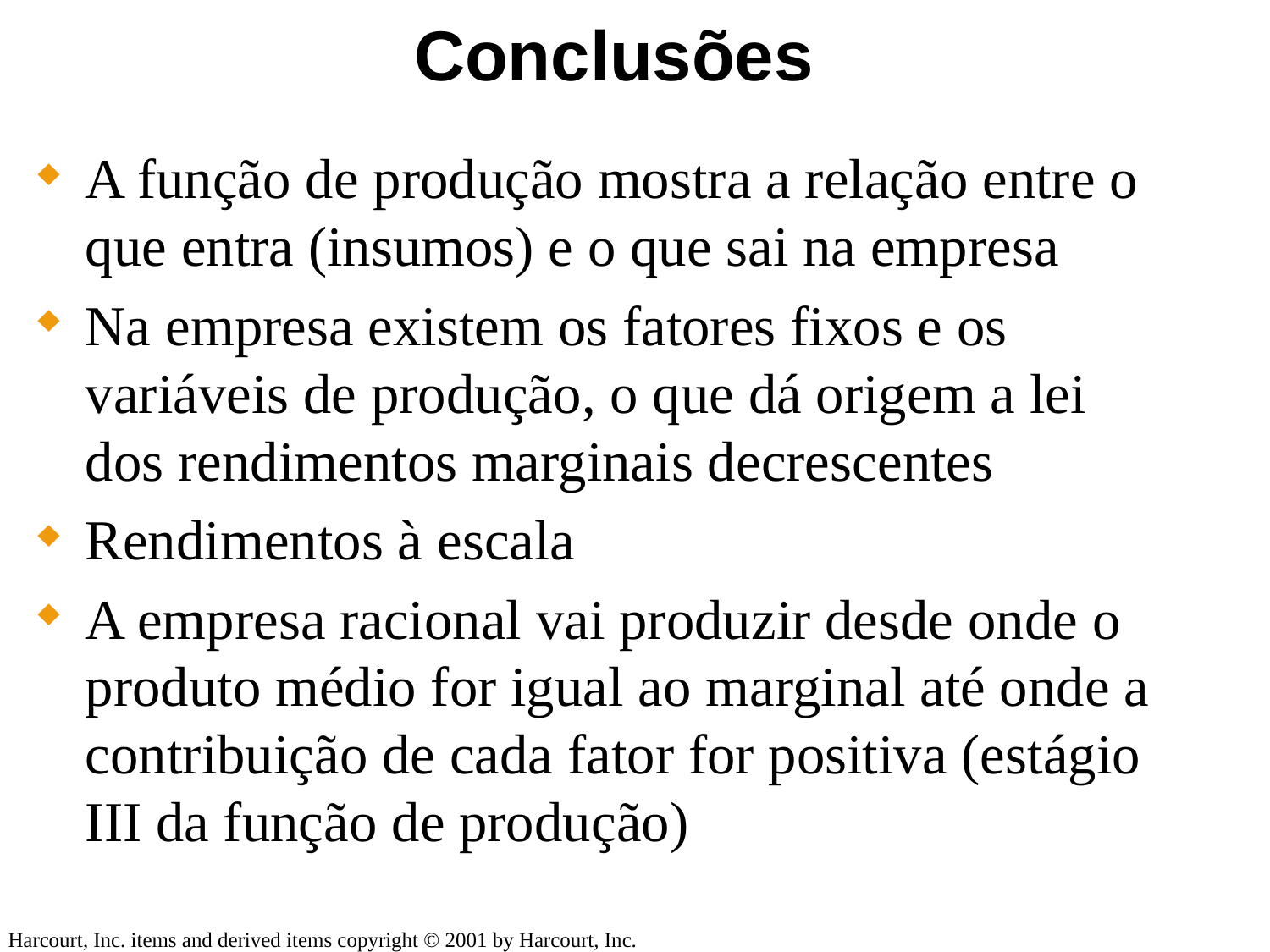

# Conclusões
A função de produção mostra a relação entre o que entra (insumos) e o que sai na empresa
Na empresa existem os fatores fixos e os variáveis de produção, o que dá origem a lei dos rendimentos marginais decrescentes
Rendimentos à escala
A empresa racional vai produzir desde onde o produto médio for igual ao marginal até onde a contribuição de cada fator for positiva (estágio III da função de produção)